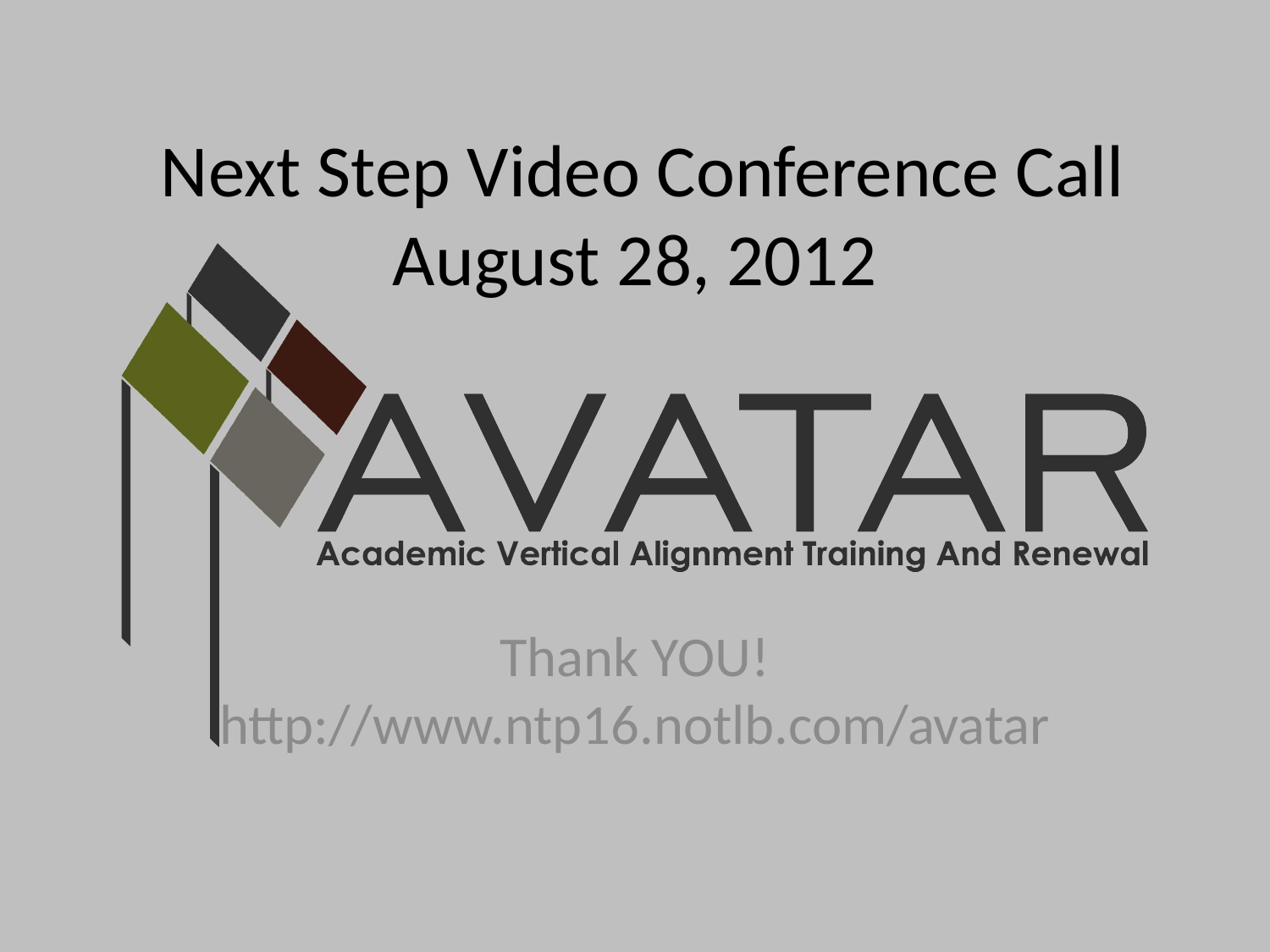

# Next Step Video Conference Call August 28, 2012
Thank YOU! http://www.ntp16.notlb.com/avatar